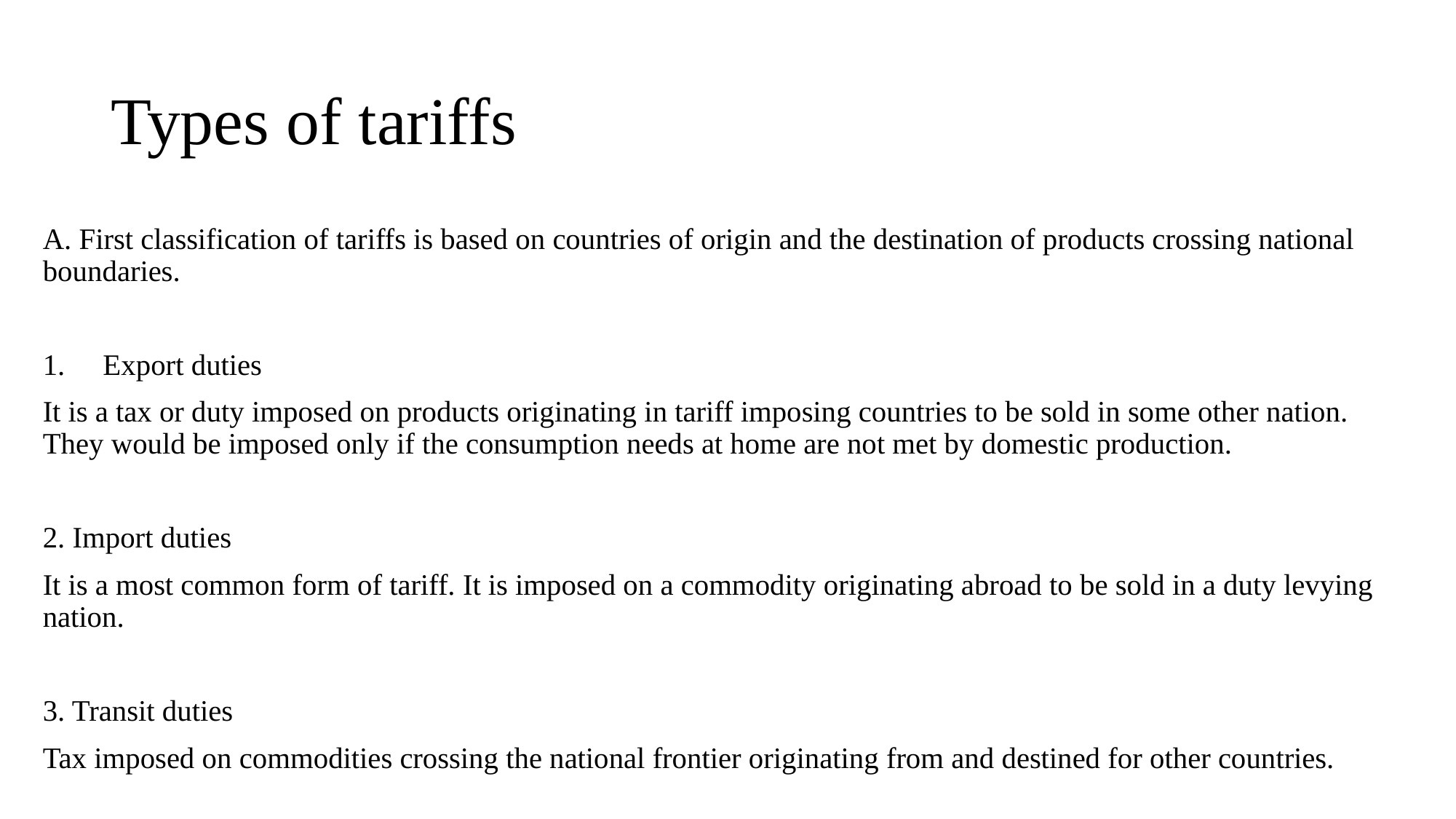

# Types of tariffs
A. First classification of tariffs is based on countries of origin and the destination of products crossing national boundaries.

Export duties
It is a tax or duty imposed on products originating in tariff imposing countries to be sold in some other nation. They would be imposed only if the consumption needs at home are not met by domestic production.

2. Import duties
It is a most common form of tariff. It is imposed on a commodity originating abroad to be sold in a duty levying nation.

3. Transit duties
Tax imposed on commodities crossing the national frontier originating from and destined for other countries.